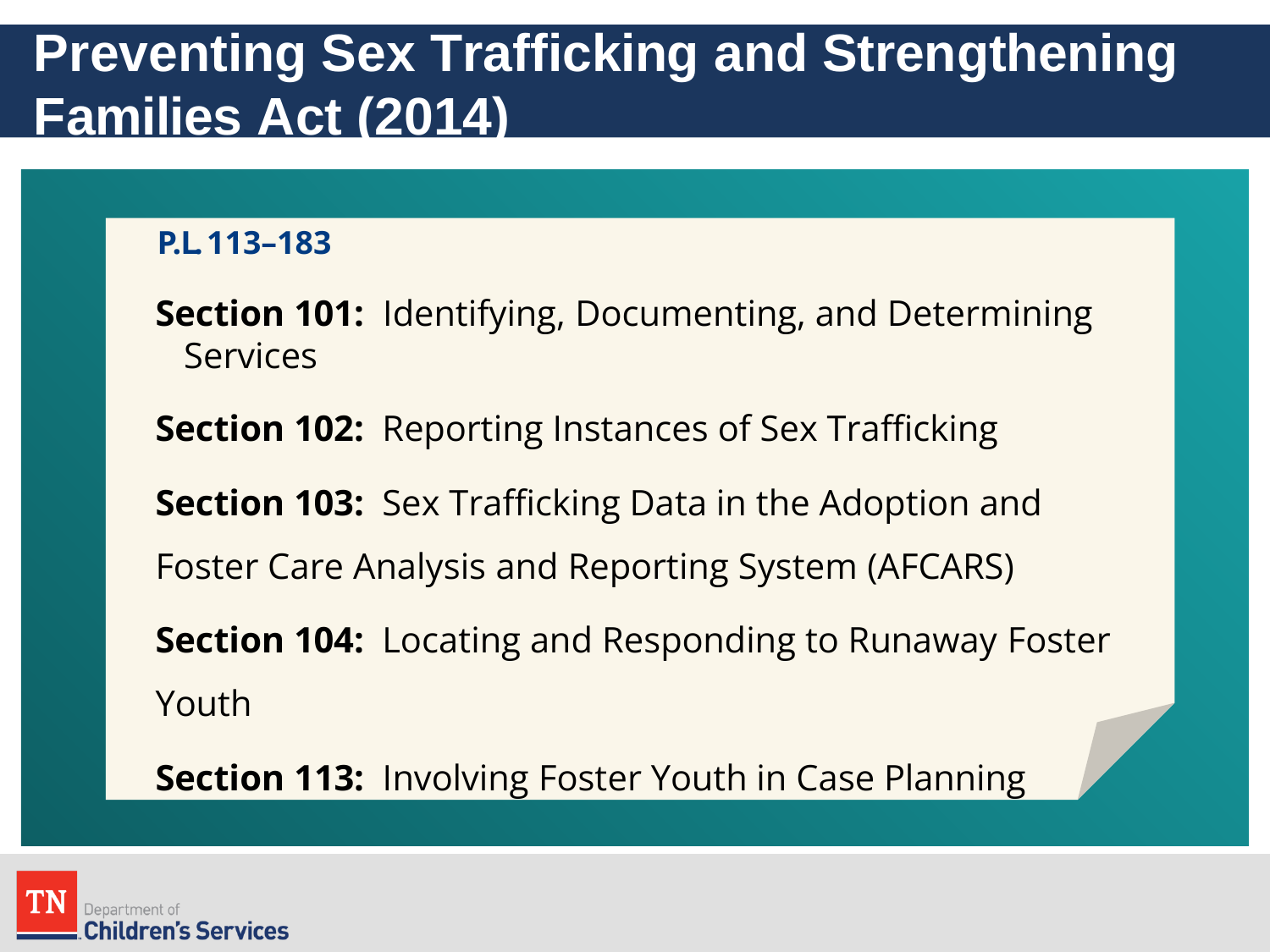

# Preventing Sex Trafficking and Strengthening Families Act (2014)

P. L. 113–183
Section 101:  Identifying, Documenting, and Determining      Services
Section 102:  Reporting Instances of Sex Trafficking
Section 103:  Sex Trafficking Data in the Adoption and Foster Care Analysis and Reporting System (AFCARS)
Section 104:  Locating and Responding to Runaway Foster Youth
Section 113:  Involving Foster Youth in Case Planning